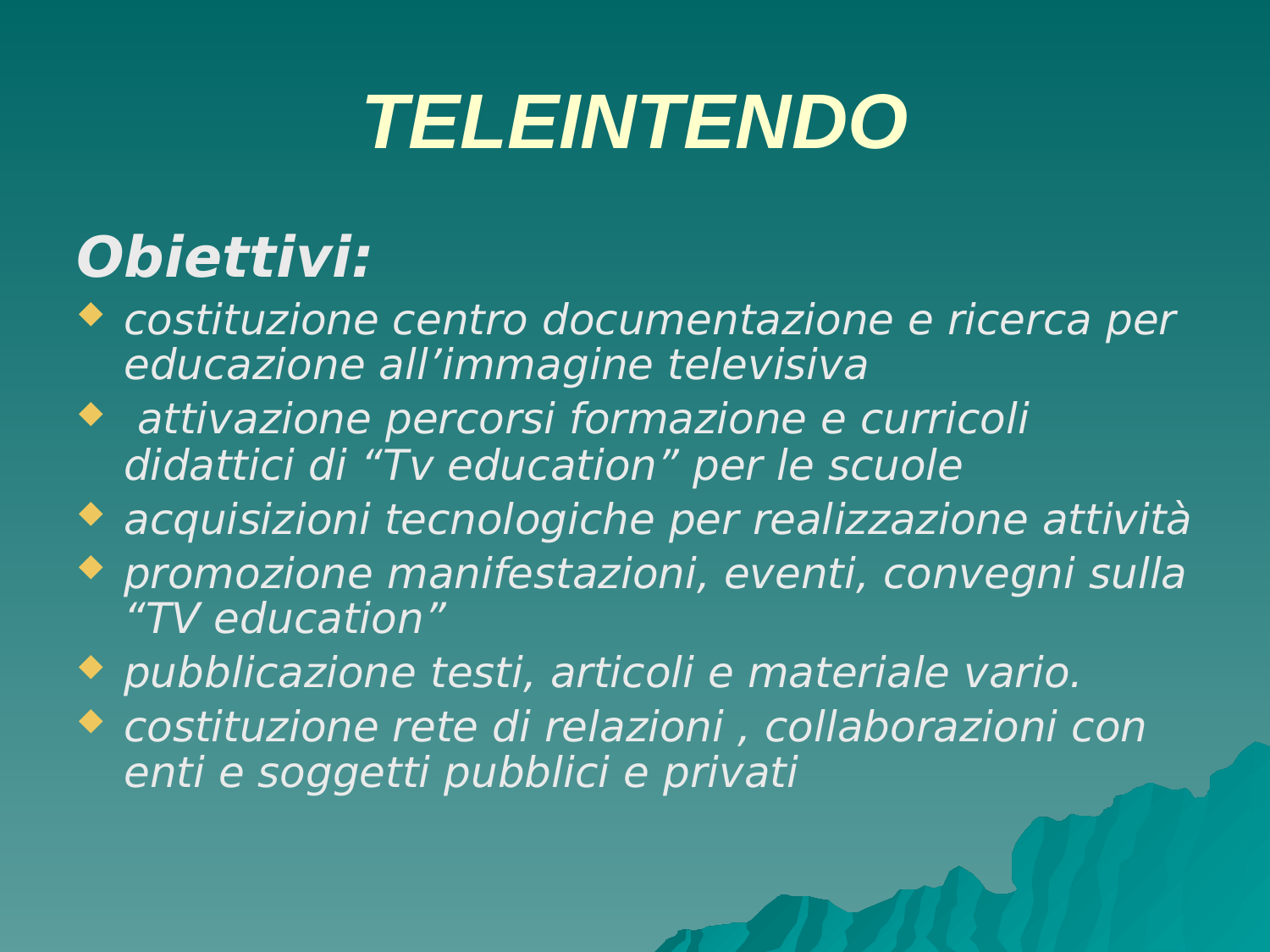

# TELEINTENDO
Obiettivi:
costituzione centro documentazione e ricerca per educazione all’immagine televisiva
 attivazione percorsi formazione e curricoli didattici di “Tv education” per le scuole
acquisizioni tecnologiche per realizzazione attività
promozione manifestazioni, eventi, convegni sulla “TV education”
pubblicazione testi, articoli e materiale vario.
costituzione rete di relazioni , collaborazioni con enti e soggetti pubblici e privati